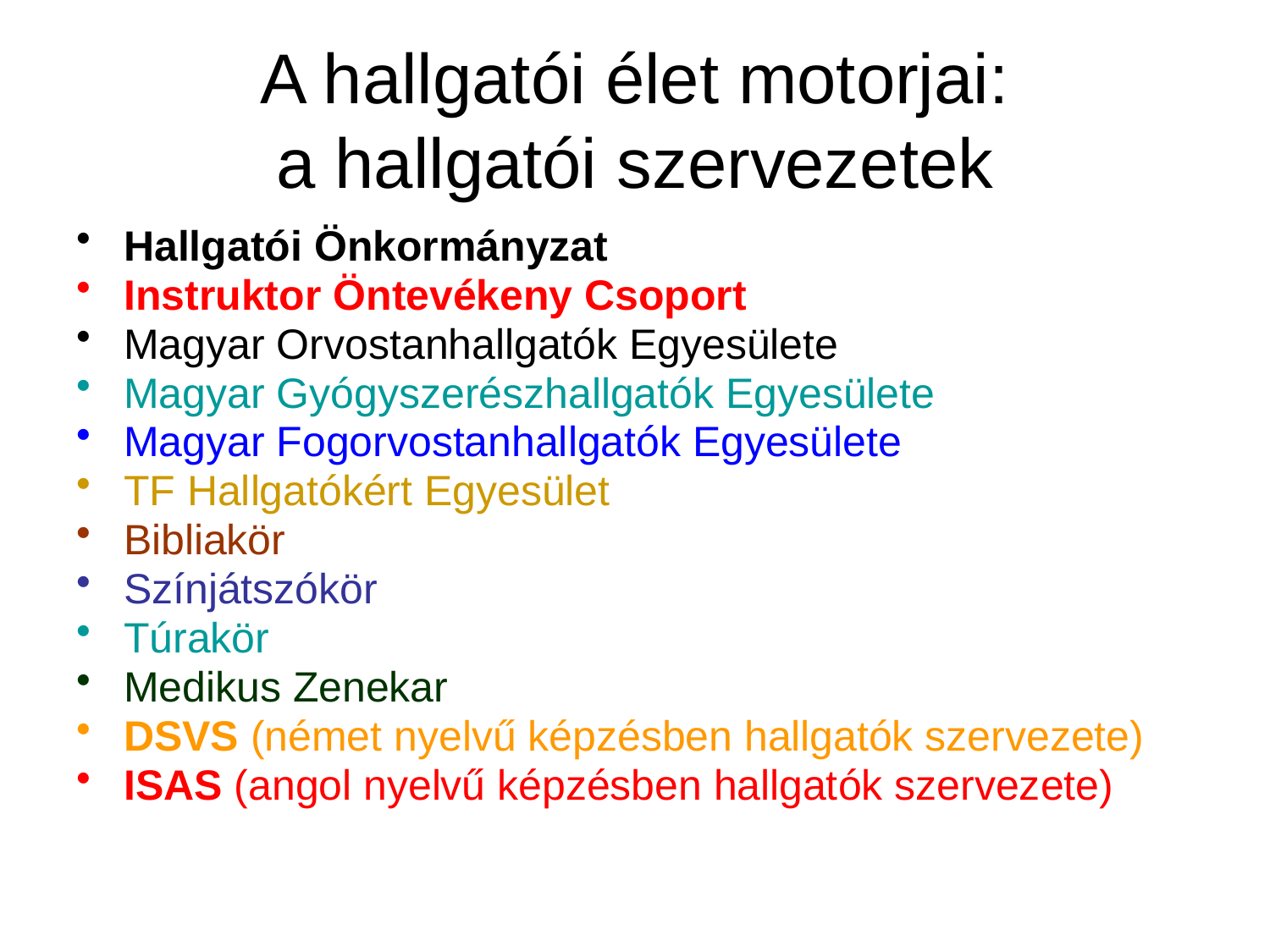

# A hallgatói élet motorjai: a hallgatói szervezetek
Hallgatói Önkormányzat
Instruktor Öntevékeny Csoport
Magyar Orvostanhallgatók Egyesülete
Magyar Gyógyszerészhallgatók Egyesülete
Magyar Fogorvostanhallgatók Egyesülete
TF Hallgatókért Egyesület
Bibliakör
Színjátszókör
Túrakör
Medikus Zenekar
DSVS (német nyelvű képzésben hallgatók szervezete)
ISAS (angol nyelvű képzésben hallgatók szervezete)